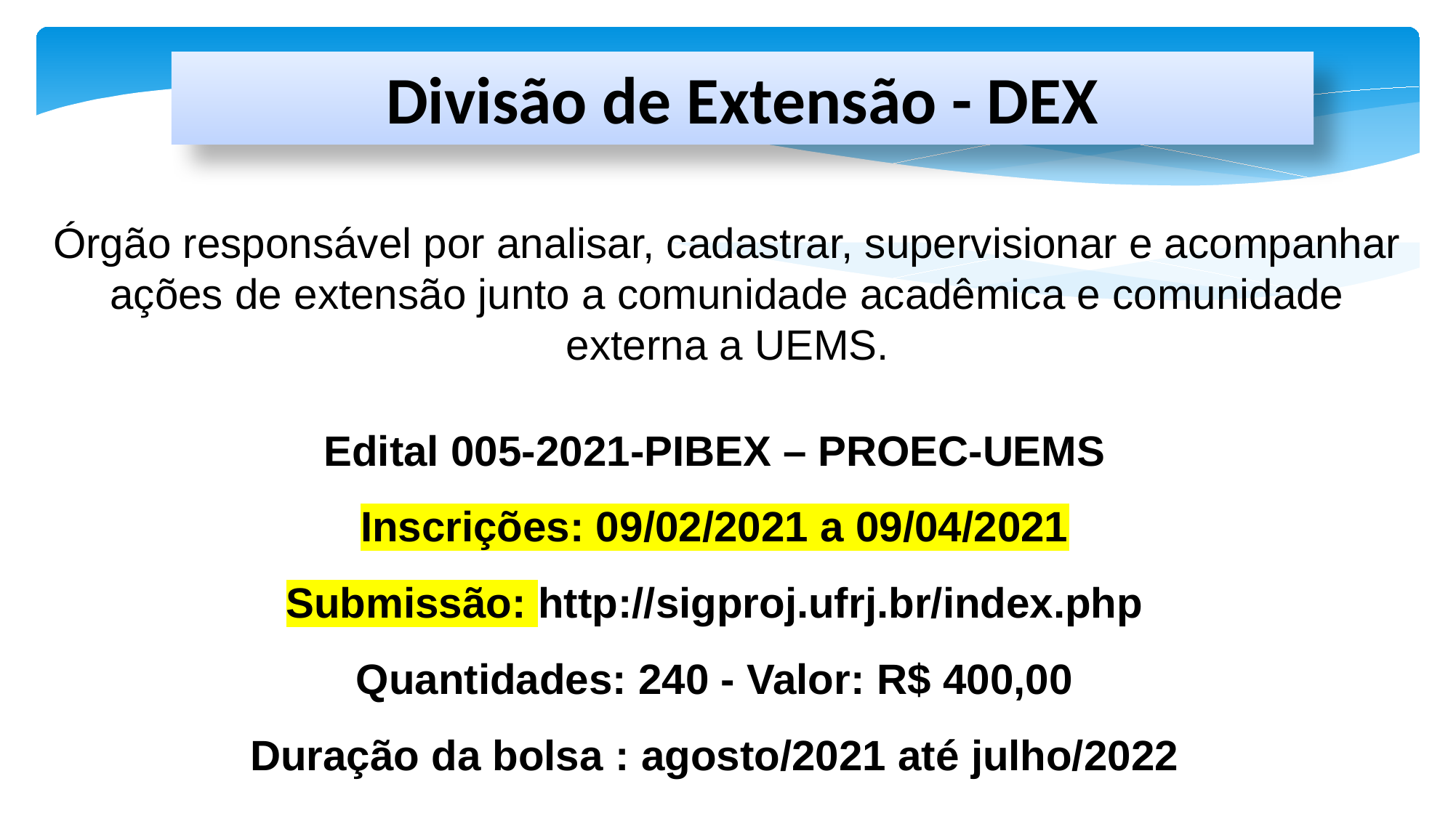

Divisão de Extensão - DEX
Órgão responsável por analisar, cadastrar, supervisionar e acompanhar ações de extensão junto a comunidade acadêmica e comunidade externa a UEMS.
Edital 005-2021-PIBEX – PROEC-UEMS
Inscrições: 09/02/2021 a 09/04/2021
Submissão: http://sigproj.ufrj.br/index.php
Quantidades: 240 - Valor: R$ 400,00
Duração da bolsa : agosto/2021 até julho/2022